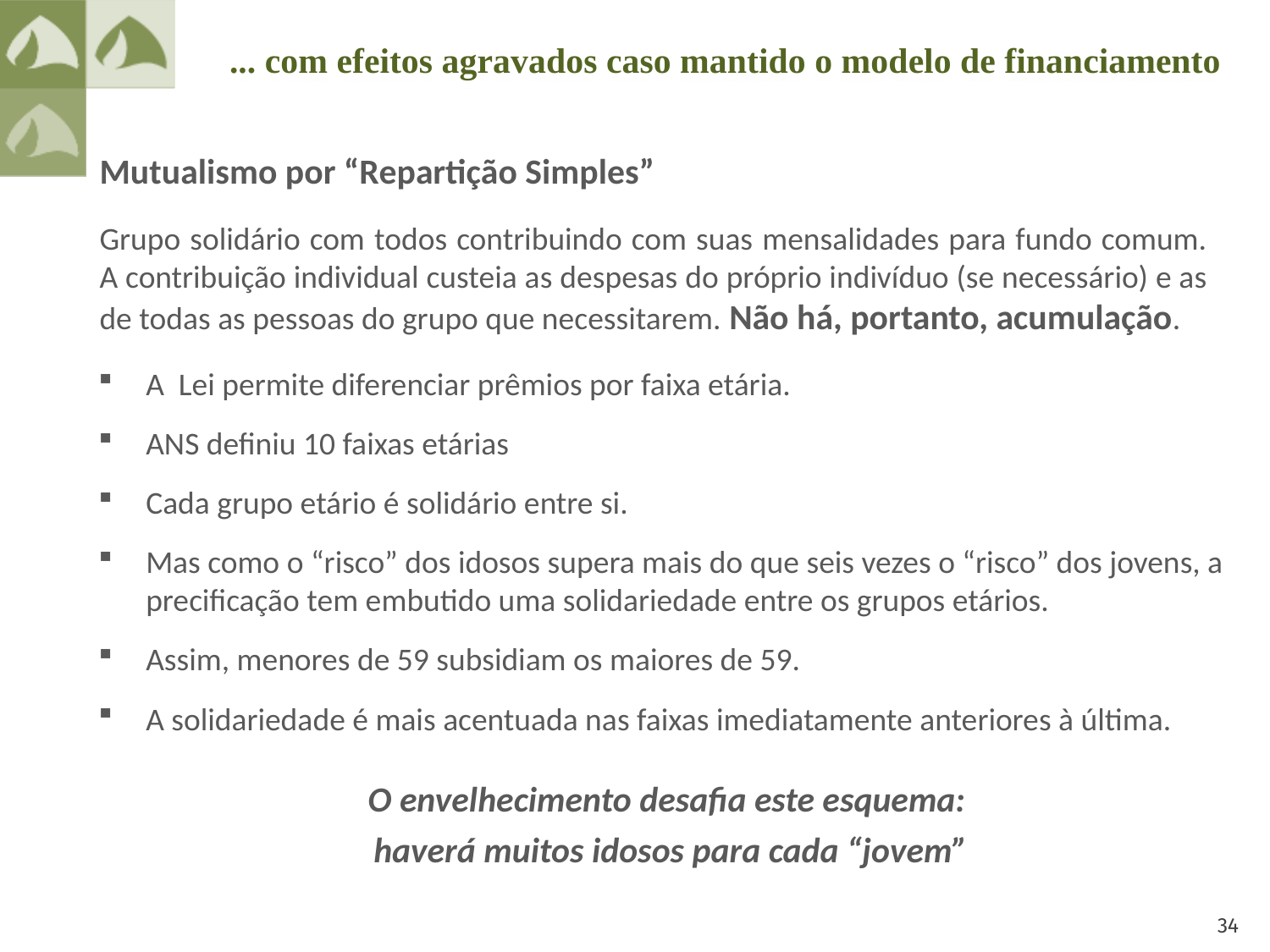

... com efeitos agravados caso mantido o modelo de financiamento
Mutualismo por “Repartição Simples”

Grupo solidário com todos contribuindo com suas mensalidades para fundo comum. A contribuição individual custeia as despesas do próprio indivíduo (se necessário) e as de todas as pessoas do grupo que necessitarem. Não há, portanto, acumulação.
A  Lei permite diferenciar prêmios por faixa etária.
ANS definiu 10 faixas etárias
Cada grupo etário é solidário entre si.
Mas como o “risco” dos idosos supera mais do que seis vezes o “risco” dos jovens, a precificação tem embutido uma solidariedade entre os grupos etários.
Assim, menores de 59 subsidiam os maiores de 59.
A solidariedade é mais acentuada nas faixas imediatamente anteriores à última.

O envelhecimento desafia este esquema:
haverá muitos idosos para cada “jovem”
34